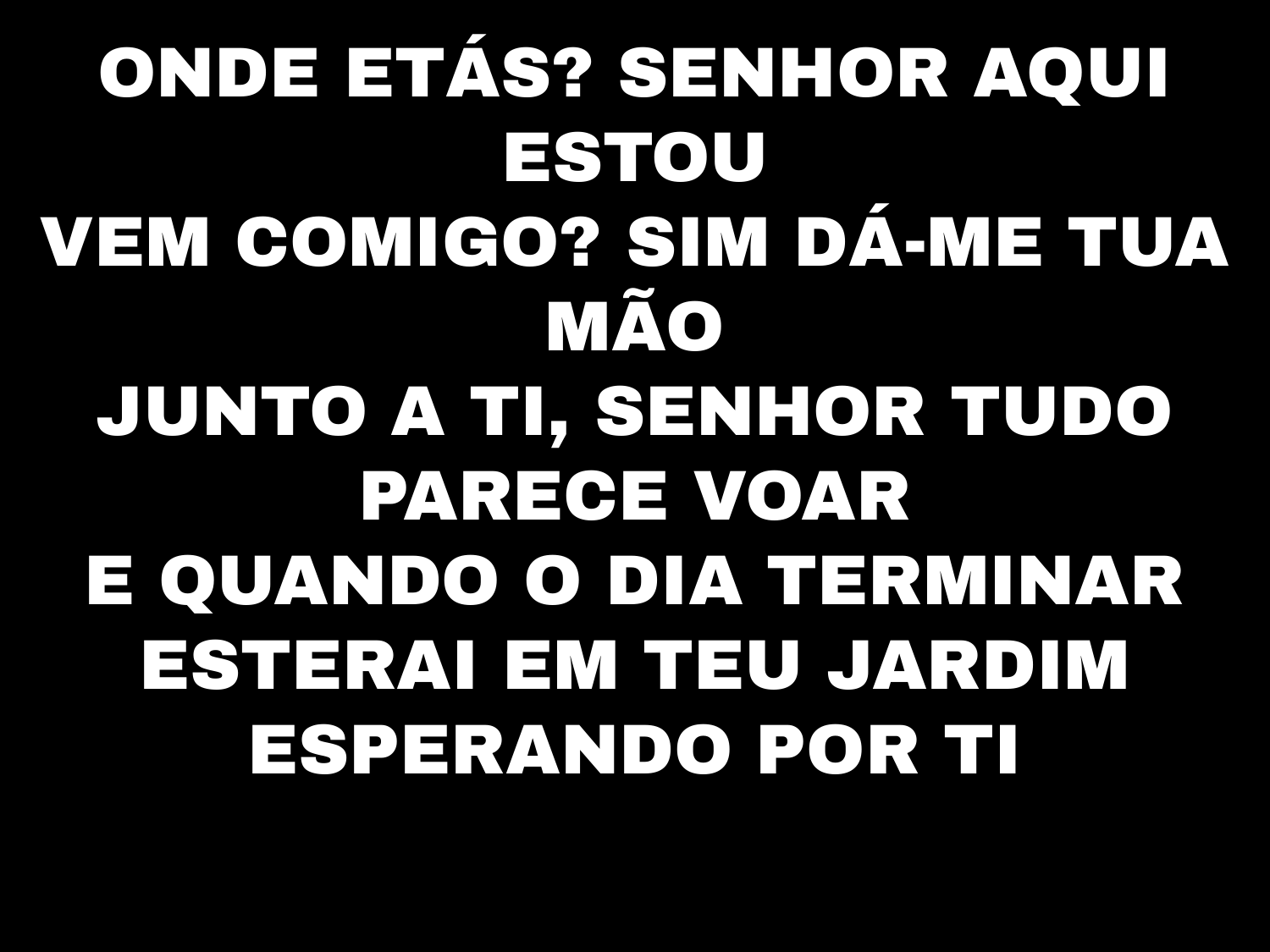

# ONDE ETÁS? SENHOR AQUI ESTOU VEM COMIGO? SIM DÁ-ME TUA MÃO JUNTO A TI, SENHOR TUDO PARECE VOAR E QUANDO O DIA TERMINAR ESTERAI EM TEU JARDIM ESPERANDO POR TI